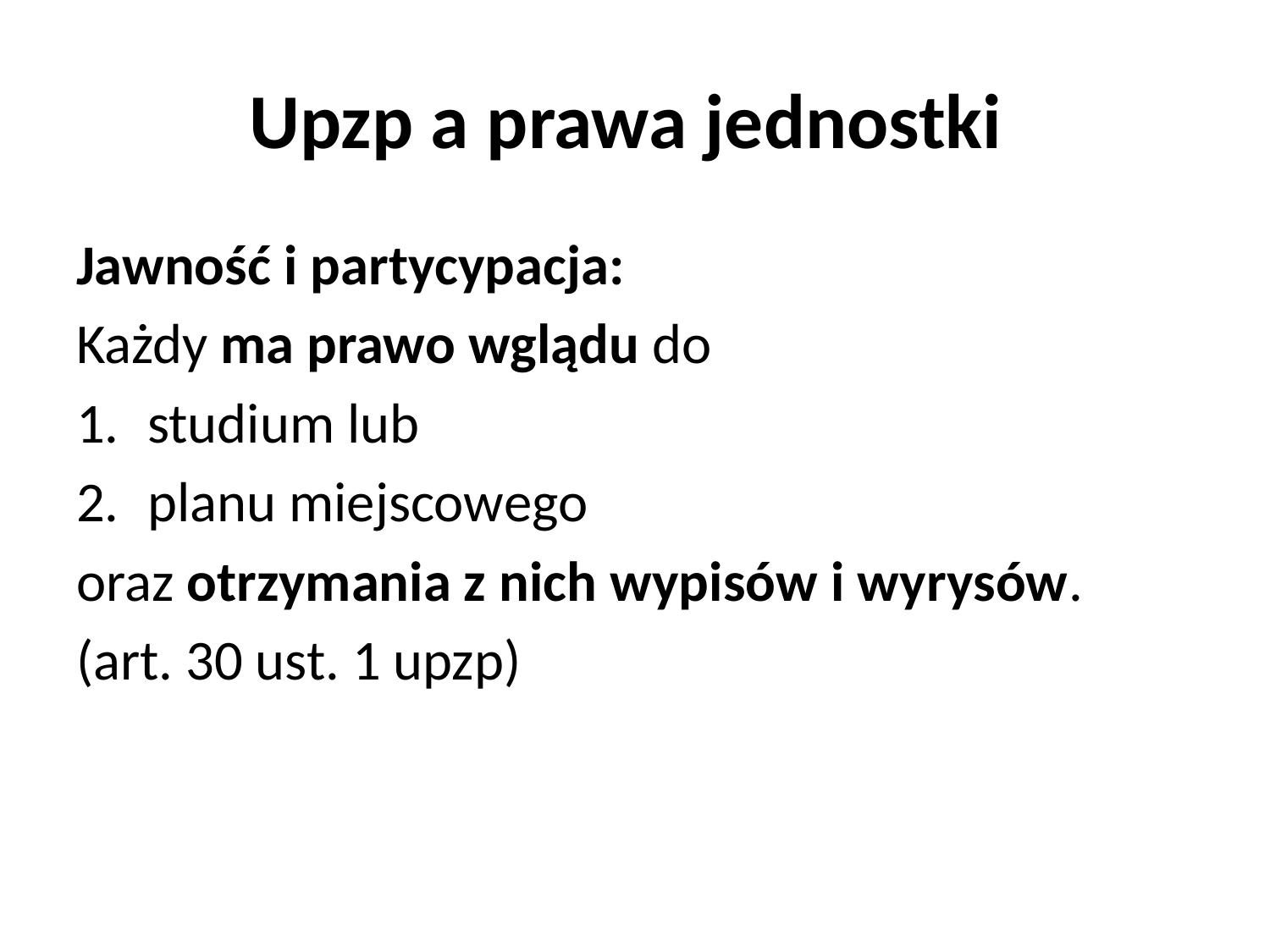

# Upzp a prawa jednostki
Jawność i partycypacja:
Każdy ma prawo wglądu do
studium lub
planu miejscowego
oraz otrzymania z nich wypisów i wyrysów.
(art. 30 ust. 1 upzp)